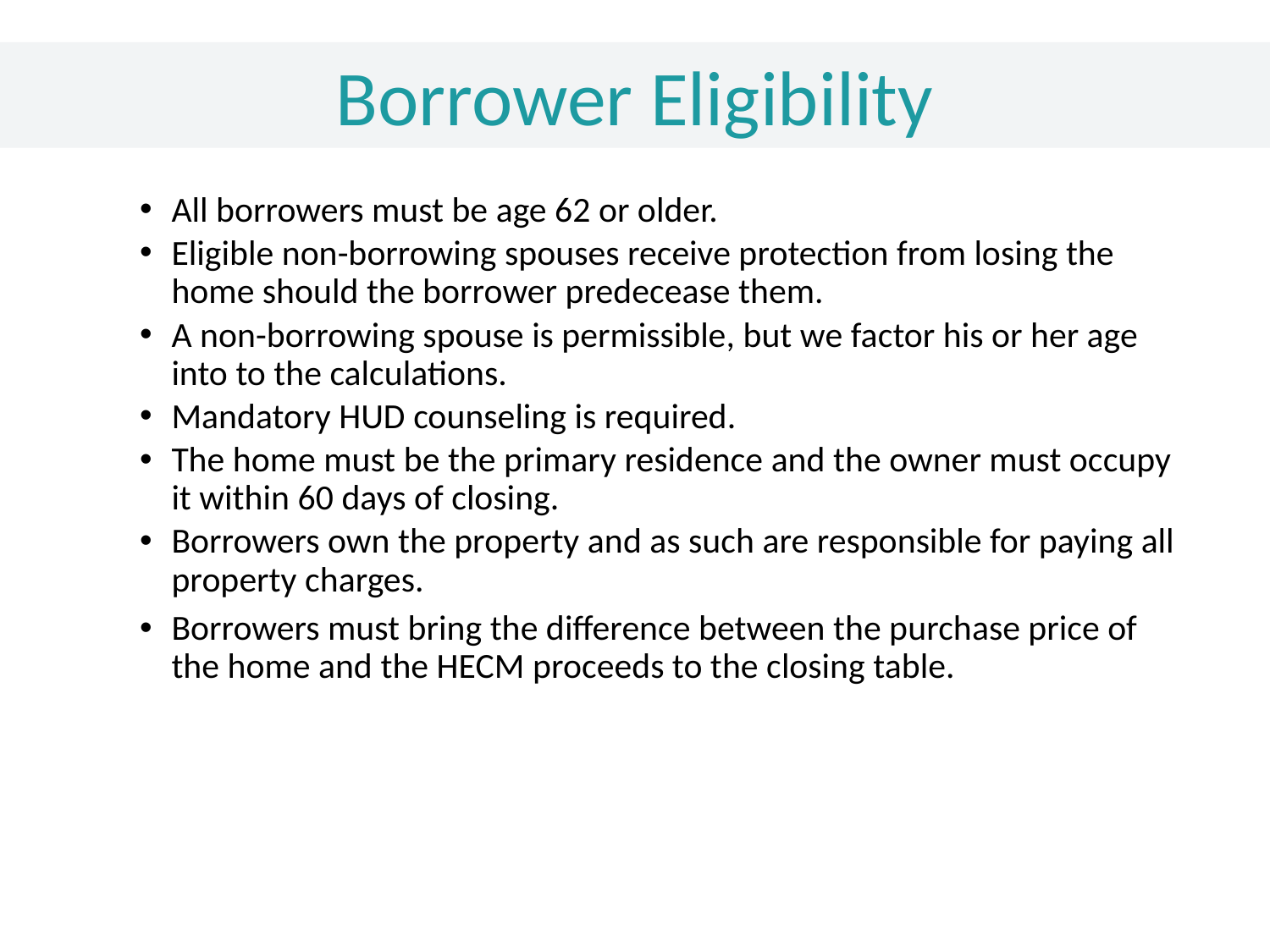

Borrower Eligibility
All borrowers must be age 62 or older.
Eligible non-borrowing spouses receive protection from losing the home should the borrower predecease them.
A non-borrowing spouse is permissible, but we factor his or her age into to the calculations.
Mandatory HUD counseling is required.
The home must be the primary residence and the owner must occupy it within 60 days of closing.
Borrowers own the property and as such are responsible for paying all property charges.
Borrowers must bring the difference between the purchase price of the home and the HECM proceeds to the closing table.